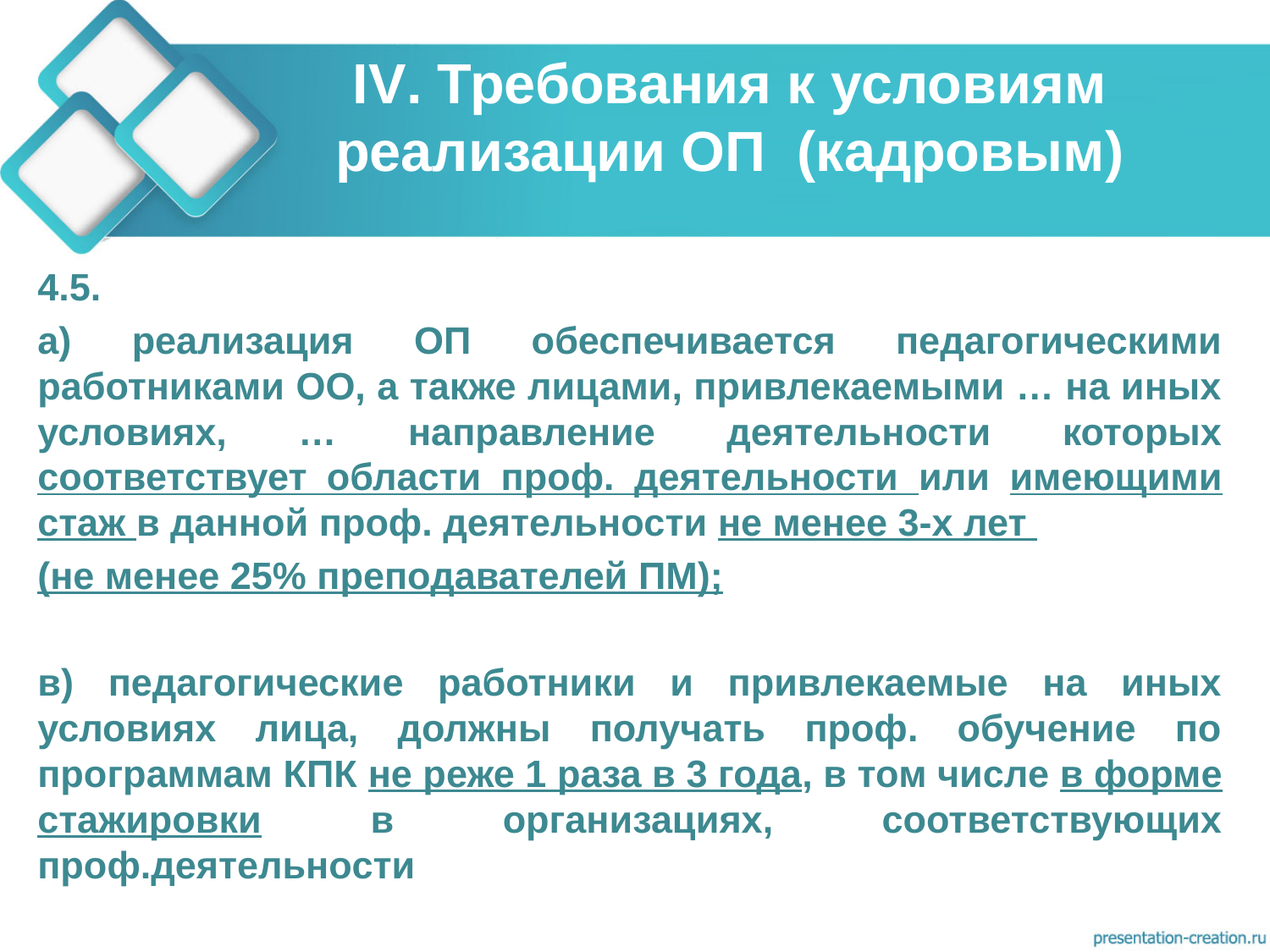

# IV. Требования к условиям реализации ОП  (кадровым)
4.5.
а) реализация ОП обеспечивается педагогическими работниками ОО, а также лицами, привлекаемыми … на иных условиях, … направление деятельности которых соответствует области проф. деятельности или имеющими стаж в данной проф. деятельности не менее 3-х лет
(не менее 25% преподавателей ПМ);

в) педагогические работники и привлекаемые на иных условиях лица, должны получать проф. обучение по программам КПК не реже 1 раза в 3 года, в том числе в форме стажировки в организациях, соответствующих проф.деятельности